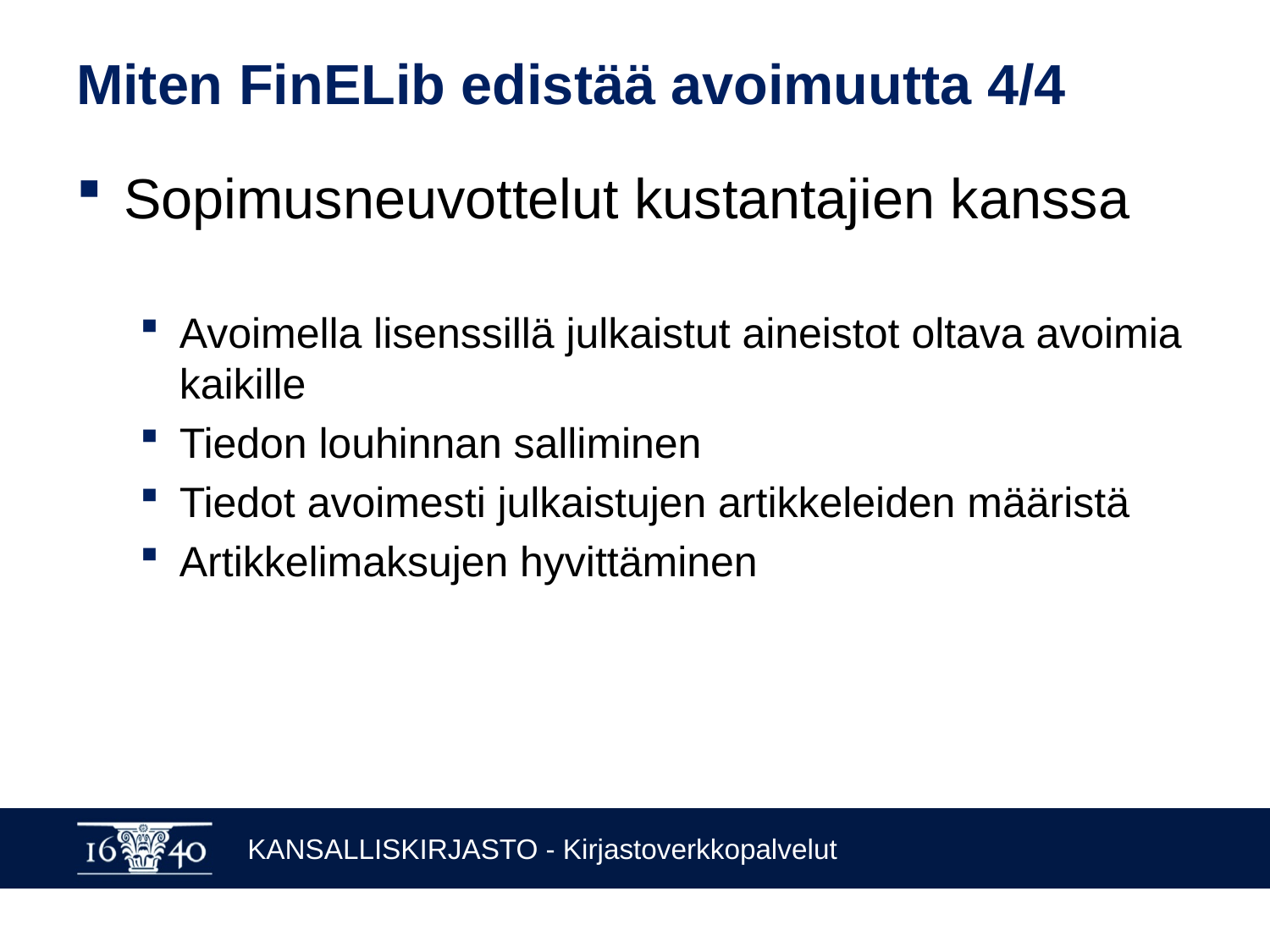

# Miten FinELib edistää avoimuutta 4/4
Sopimusneuvottelut kustantajien kanssa

Avoimella lisenssillä julkaistut aineistot oltava avoimia kaikille
Tiedon louhinnan salliminen
Tiedot avoimesti julkaistujen artikkeleiden määristä
Artikkelimaksujen hyvittäminen